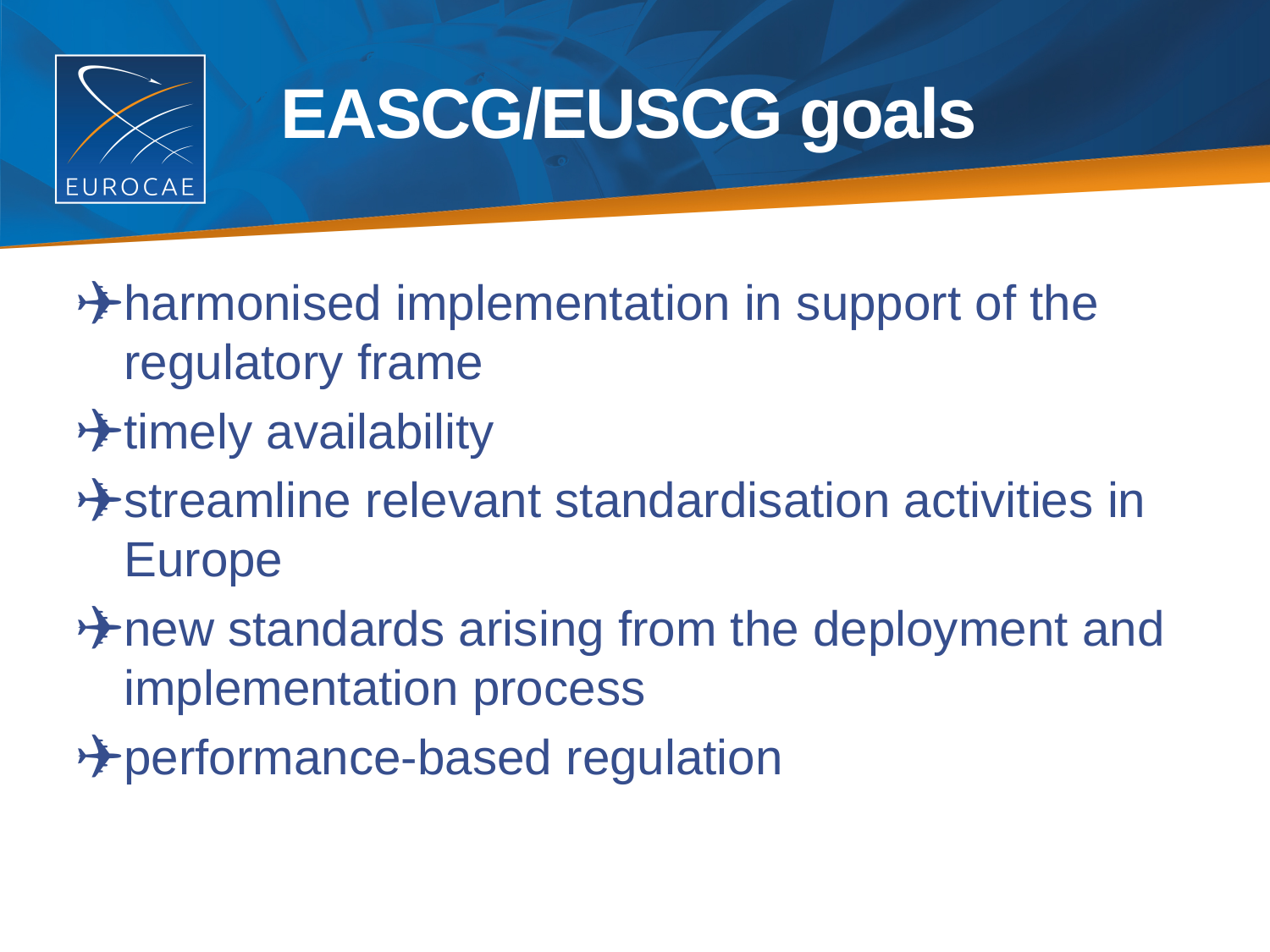

#
EASCG/EUSCG goals
harmonised implementation in support of the regulatory frame
timely availability
streamline relevant standardisation activities in Europe
new standards arising from the deployment and implementation process
performance-based regulation